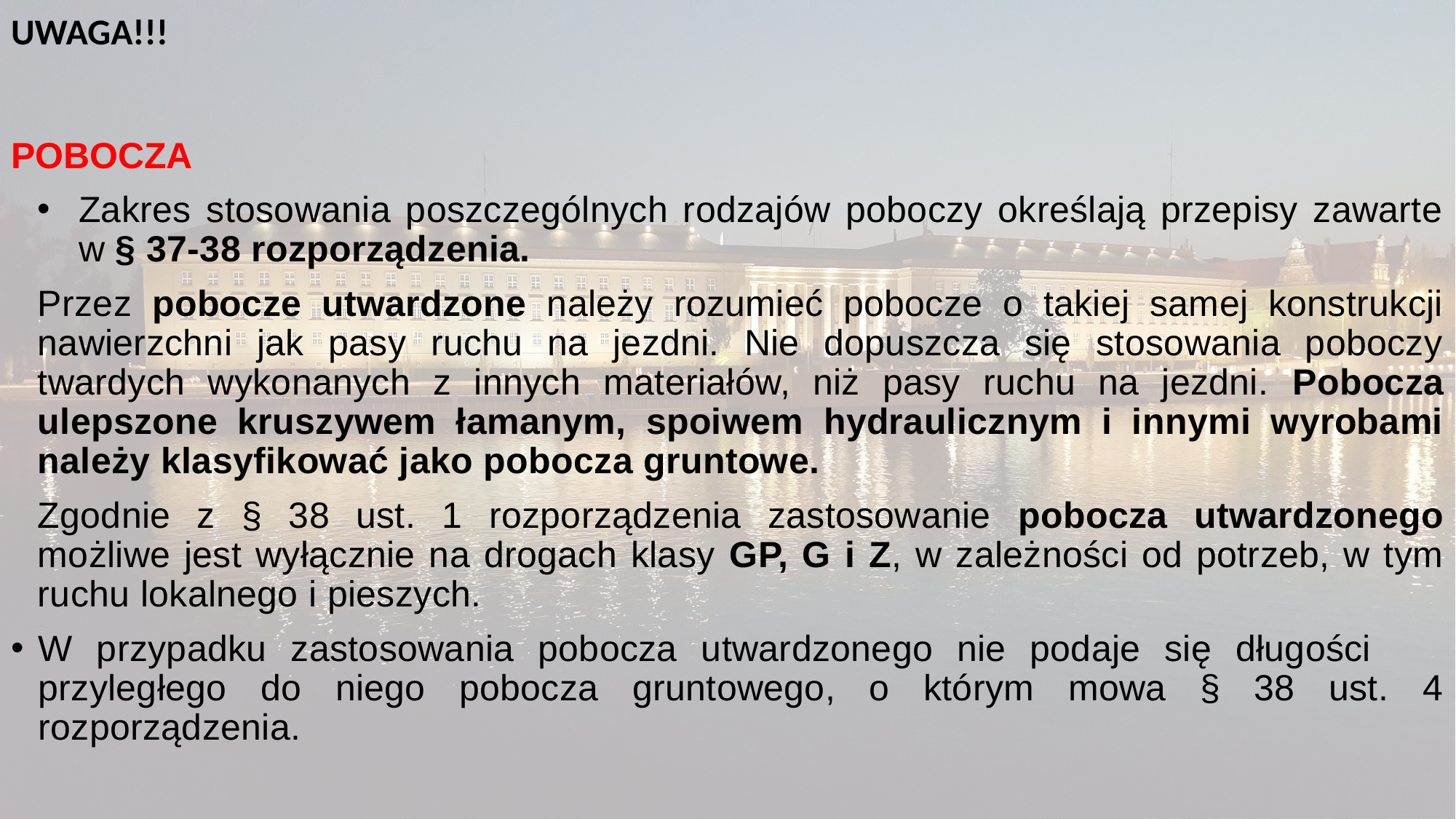

UWAGA!!!

POBOCZA
Zakres stosowania poszczególnych rodzajów poboczy określają przepisy zawarte w § 37-38 rozporządzenia.
Przez pobocze utwardzone należy rozumieć pobocze o takiej samej konstrukcji nawierzchni jak pasy ruchu na jezdni. Nie dopuszcza się stosowania poboczy twardych wykonanych z innych materiałów, niż pasy ruchu na jezdni. Pobocza ulepszone kruszywem łamanym, spoiwem hydraulicznym i innymi wyrobami należy klasyfikować jako pobocza gruntowe.
Zgodnie z § 38 ust. 1 rozporządzenia zastosowanie pobocza utwardzonego możliwe jest wyłącznie na drogach klasy GP, G i Z, w zależności od potrzeb, w tym ruchu lokalnego i pieszych.
W przypadku zastosowania pobocza utwardzonego nie podaje się długości    przyległego do niego pobocza gruntowego, o którym mowa § 38 ust. 4 rozporządzenia.